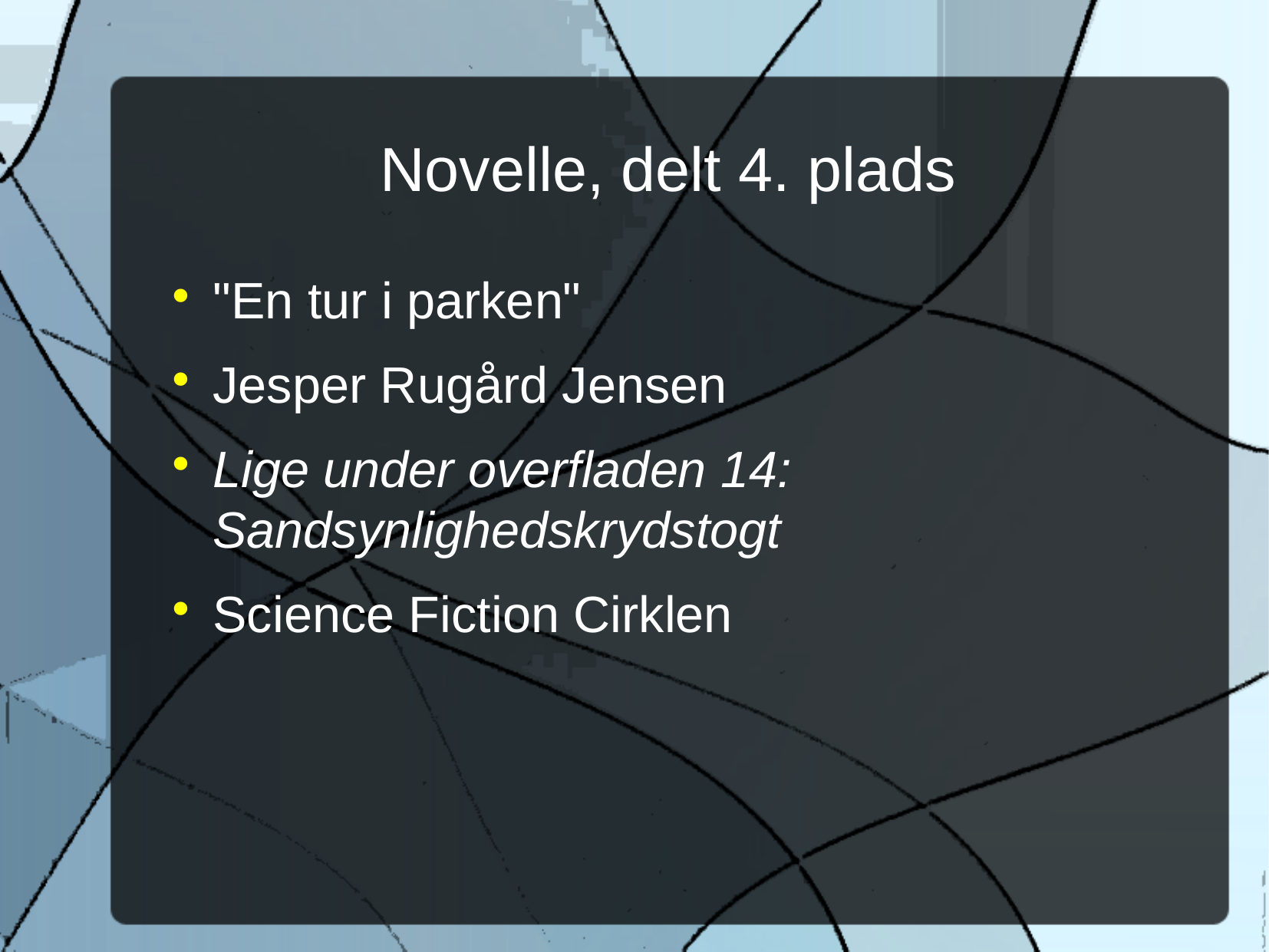

Novelle, delt 4. plads
"En tur i parken"
Jesper Rugård Jensen
Lige under overfladen 14: Sandsynlighedskrydstogt
Science Fiction Cirklen